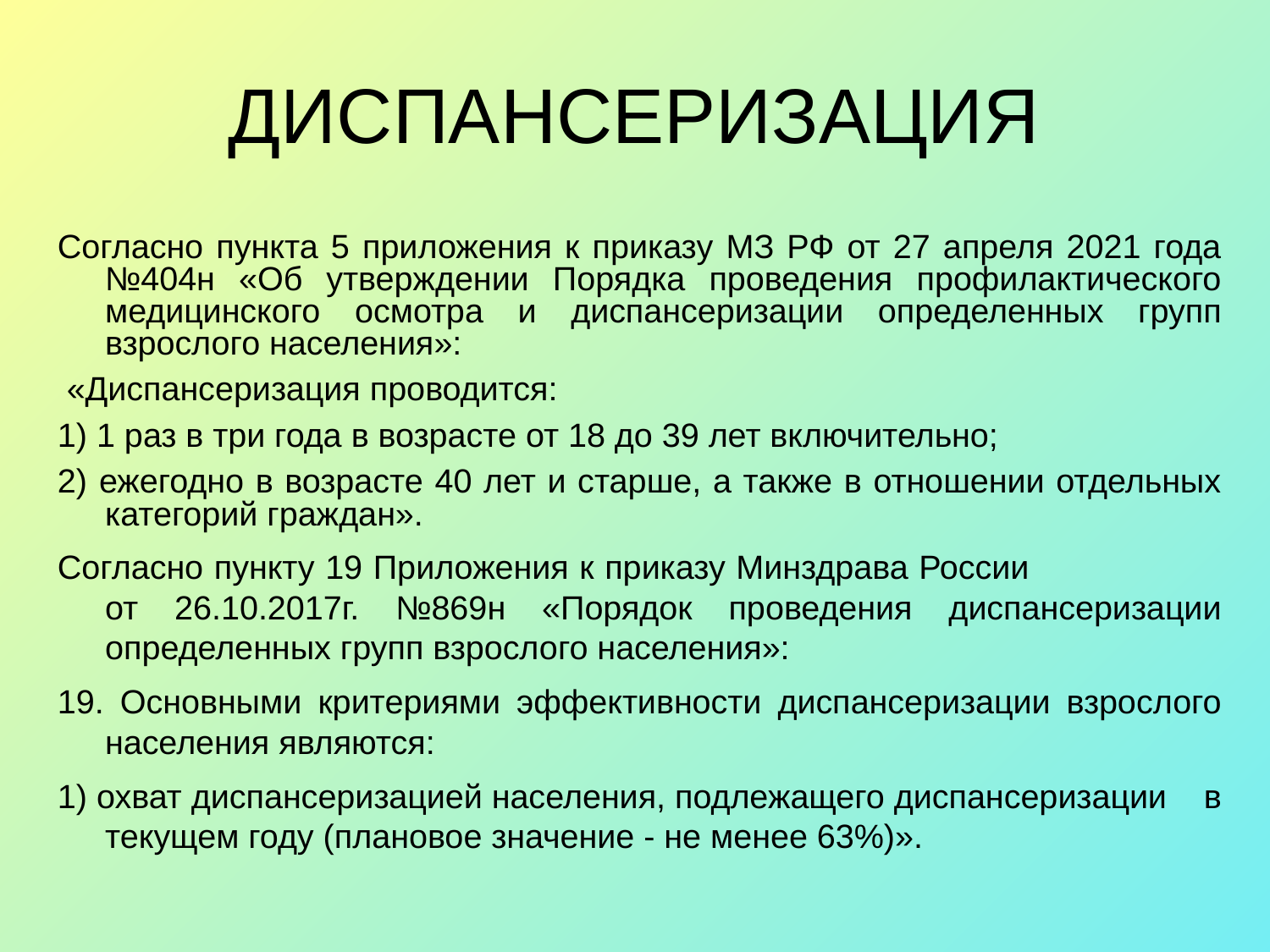

# ДИСПАНСЕРИЗАЦИЯ
Согласно пункта 5 приложения к приказу МЗ РФ от 27 апреля 2021 года №404н «Об утверждении Порядка проведения профилактического медицинского осмотра и диспансеризации определенных групп взрослого населения»:
 «Диспансеризация проводится:
1) 1 раз в три года в возрасте от 18 до 39 лет включительно;
2) ежегодно в возрасте 40 лет и старше, а также в отношении отдельных категорий граждан».
Согласно пункту 19 Приложения к приказу Минздрава России                   от 26.10.2017г. №869н «Порядок проведения диспансеризации определенных групп взрослого населения»:
19. Основными критериями эффективности диспансеризации взрослого населения являются:
1) охват диспансеризацией населения, подлежащего диспансеризации    в текущем году (плановое значение - не менее 63%)».